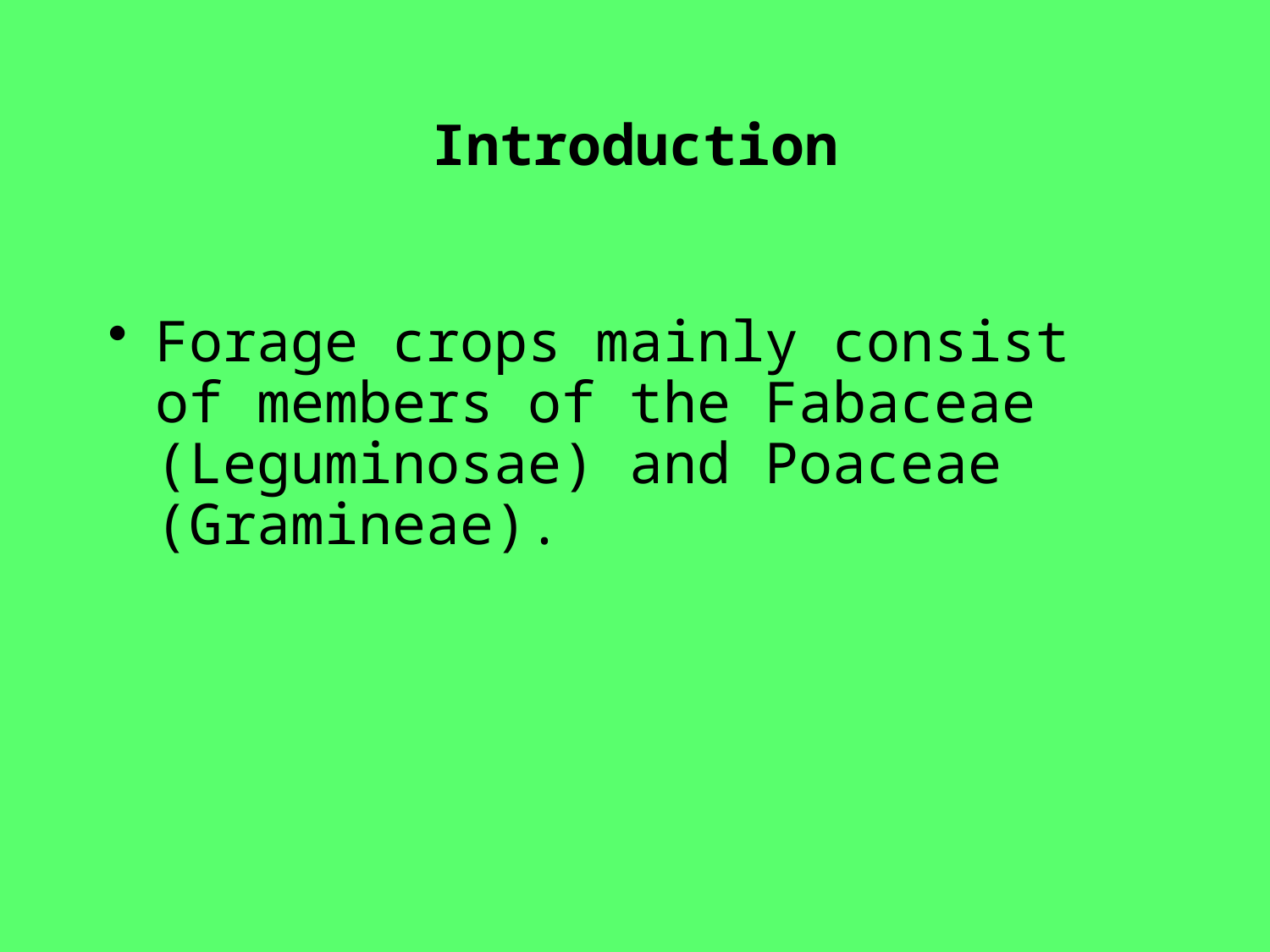

# Introduction
Forage crops mainly consist of members of the Fabaceae (Leguminosae) and Poaceae (Gramineae).